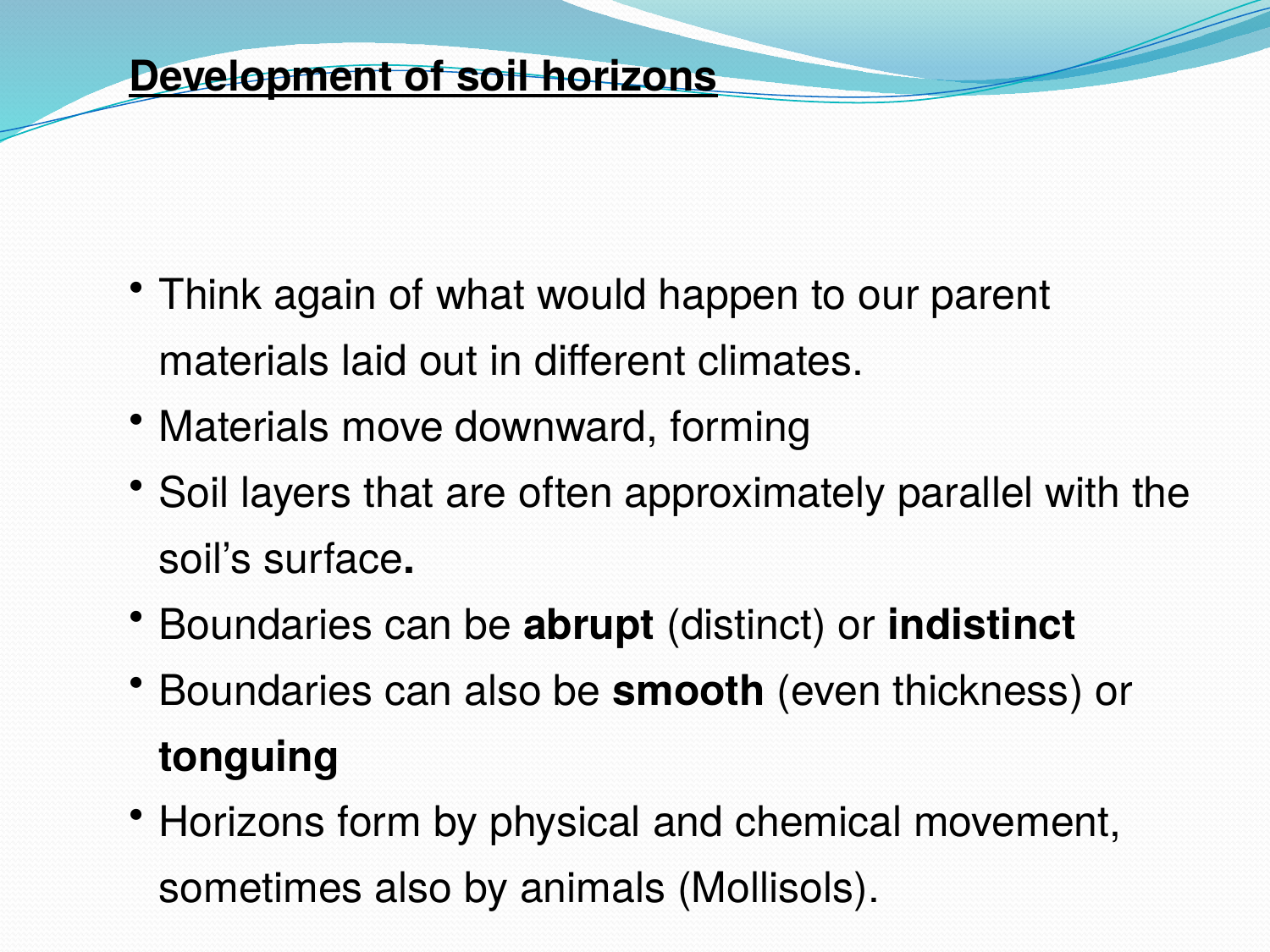

Development of soil horizons

Think again of what would happen to our parent materials laid out in different climates.
Materials move downward, forming
Soil layers that are often approximately parallel with the soil’s surface.
Boundaries can be abrupt (distinct) or indistinct
Boundaries can also be smooth (even thickness) or tonguing
Horizons form by physical and chemical movement, sometimes also by animals (Mollisols).